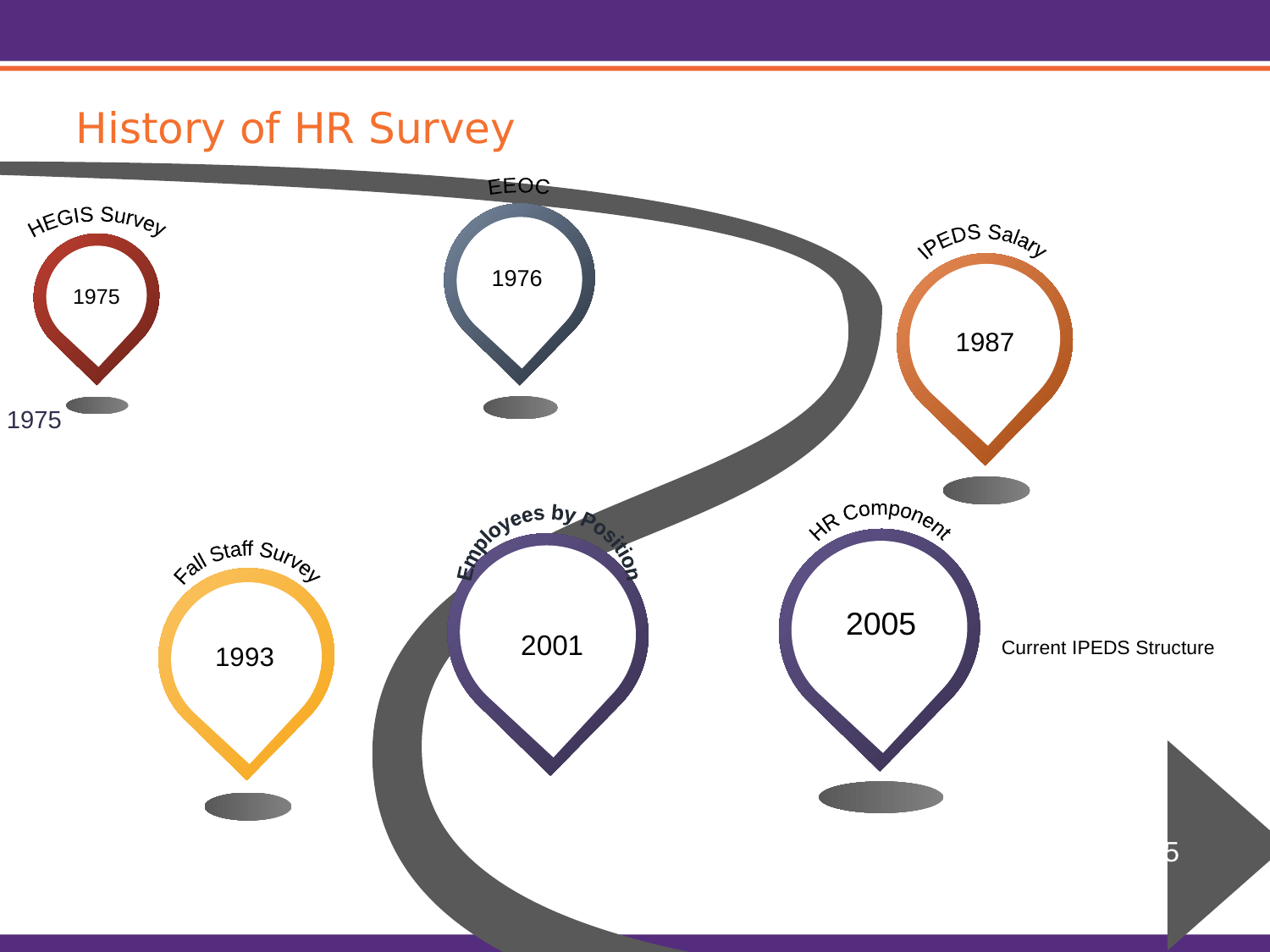

History of HR Survey

Current IPEDS Structure

1976

5/28/2018
1975

1987

2005

1993
1975
1987
2005
EEOC
HEGIS Survey
IPEDS Salary
HR Component
Fall Staff Survey
Employees by Position

2001